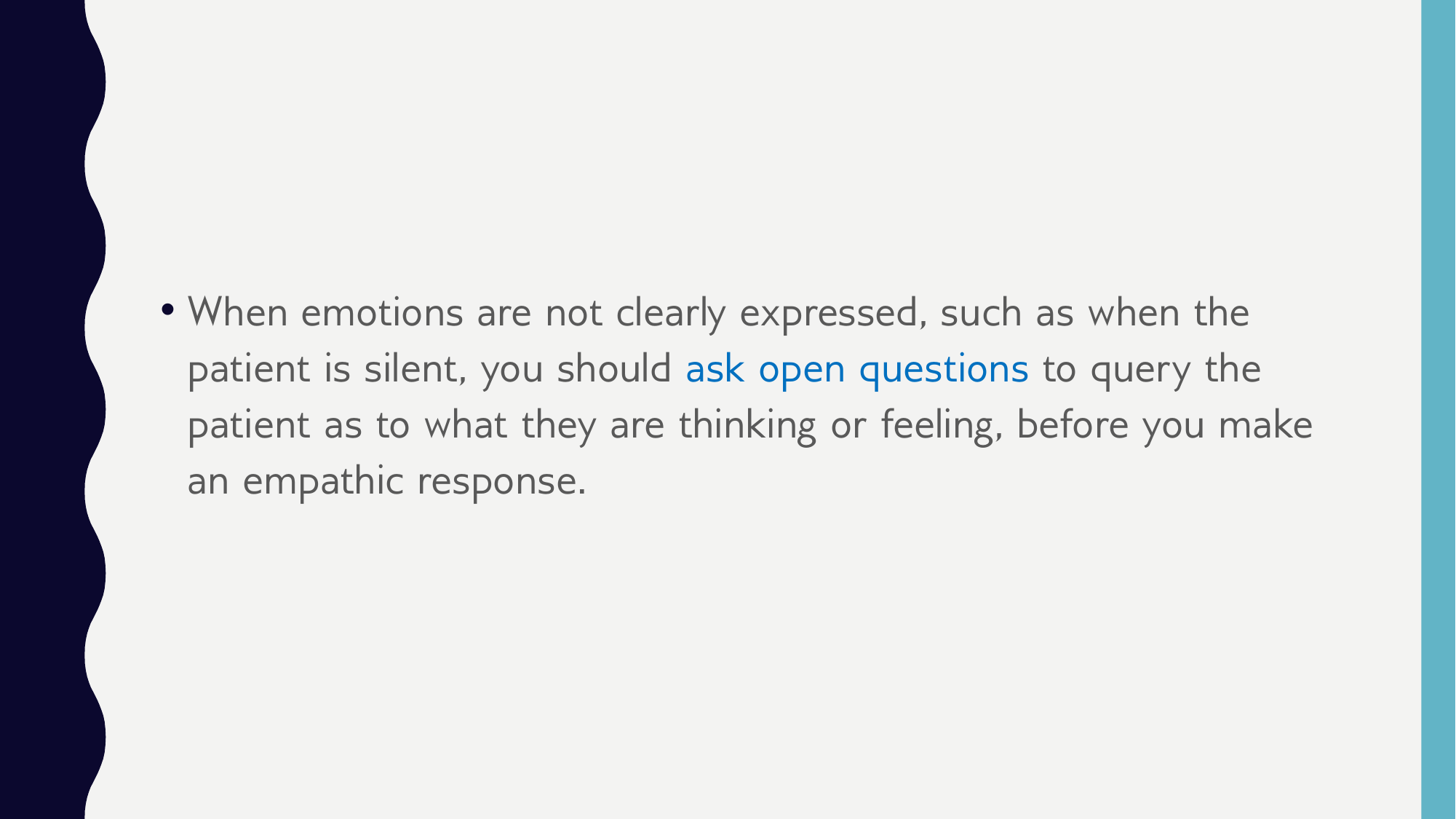

When emotions are not clearly expressed, such as when the patient is silent, you should ask open questions to query the patient as to what they are thinking or feeling, before you make an empathic response.